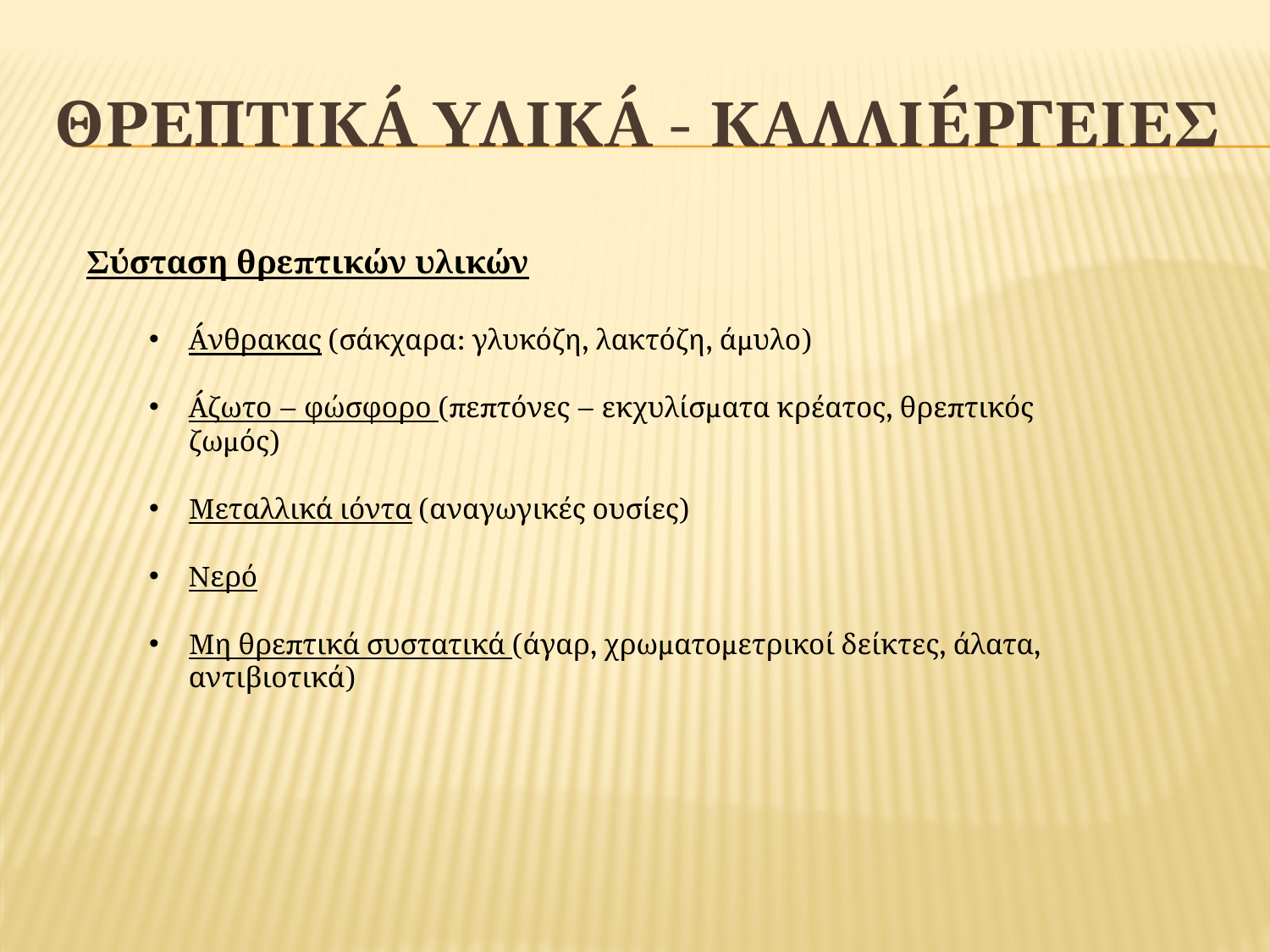

# Θρεπτικά υλικά - Καλλιέργειες
Σύσταση θρεπτικών υλικών
Άνθρακας (σάκχαρα: γλυκόζη, λακτόζη, άμυλο)

Άζωτο – φώσφορο (πεπτόνες – εκχυλίσματα κρέατος, θρεπτικός ζωμός)

Μεταλλικά ιόντα (αναγωγικές ουσίες)

Νερό

Μη θρεπτικά συστατικά (άγαρ, χρωματομετρικοί δείκτες, άλατα, αντιβιοτικά)